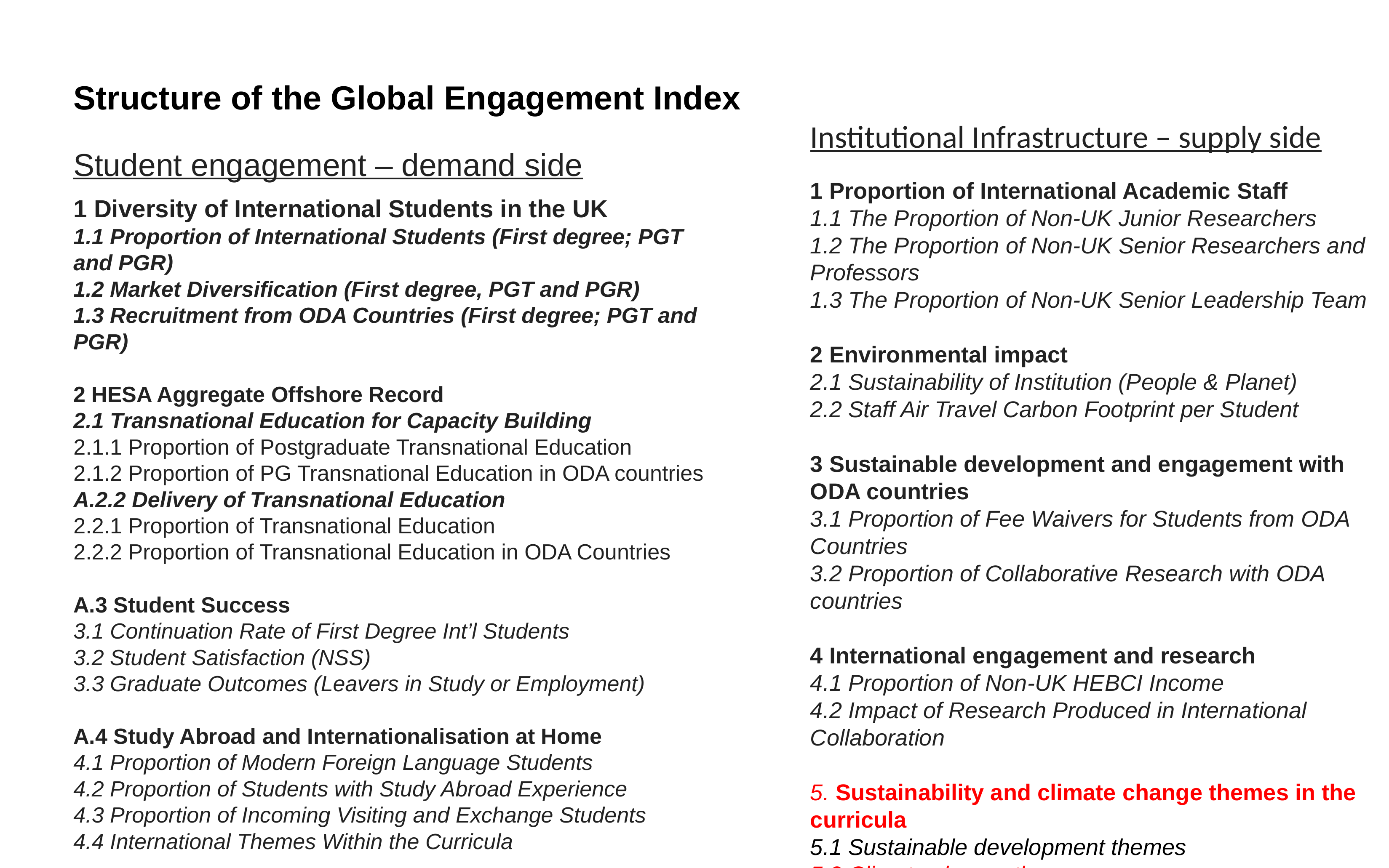

# Structure of the Global Engagement Index
Institutional Infrastructure – supply side

1 Proportion of International Academic Staff
1.1 The Proportion of Non-UK Junior Researchers
1.2 The Proportion of Non-UK Senior Researchers and Professors
1.3 The Proportion of Non-UK Senior Leadership Team

2 Environmental impact
2.1 Sustainability of Institution (People & Planet)
2.2 Staff Air Travel Carbon Footprint per Student

3 Sustainable development and engagement with ODA countries
3.1 Proportion of Fee Waivers for Students from ODA Countries
3.2 Proportion of Collaborative Research with ODA countries

4 International engagement and research
4.1 Proportion of Non-UK HEBCI Income
4.2 Impact of Research Produced in International Collaboration

5. Sustainability and climate change themes in the curricula
5.1 Sustainable development themes
5.2 Climate change themes

Student engagement – demand side
1 Diversity of International Students in the UK
1.1 Proportion of International Students (First degree; PGT and PGR)
1.2 Market Diversification (First degree, PGT and PGR)
1.3 Recruitment from ODA Countries (First degree; PGT and PGR)

2 HESA Aggregate Offshore Record
2.1 Transnational Education for Capacity Building
2.1.1 Proportion of Postgraduate Transnational Education
2.1.2 Proportion of PG Transnational Education in ODA countries
A.2.2 Delivery of Transnational Education
2.2.1 Proportion of Transnational Education
2.2.2 Proportion of Transnational Education in ODA Countries

A.3 Student Success
3.1 Continuation Rate of First Degree Int’l Students
3.2 Student Satisfaction (NSS)
3.3 Graduate Outcomes (Leavers in Study or Employment)

A.4 Study Abroad and Internationalisation at Home
4.1 Proportion of Modern Foreign Language Students
4.2 Proportion of Students with Study Abroad Experience
4.3 Proportion of Incoming Visiting and Exchange Students
4.4 International Themes Within the Curricula